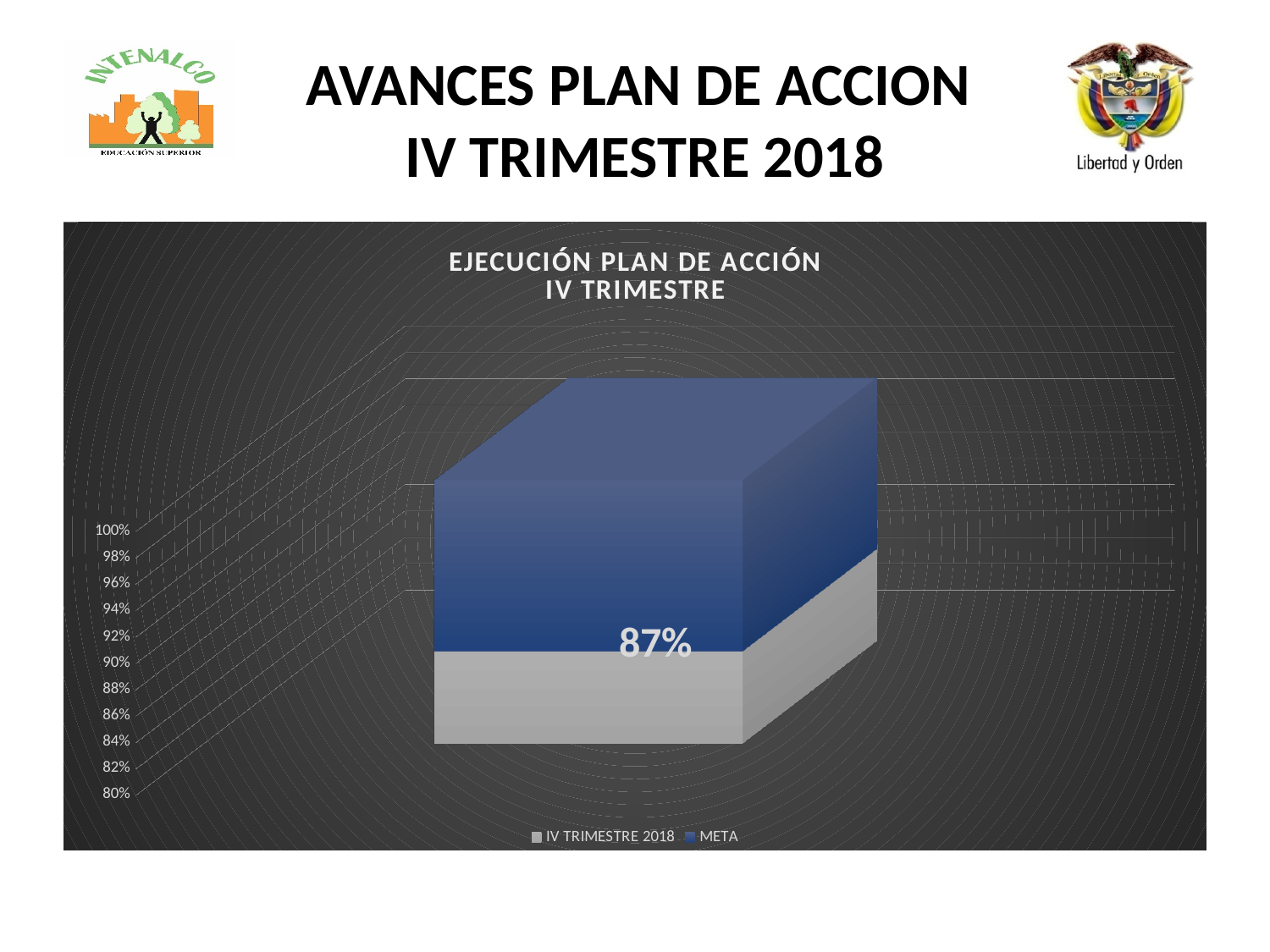

# AVANCES PLAN DE ACCION IV TRIMESTRE 2018

[unsupported chart]